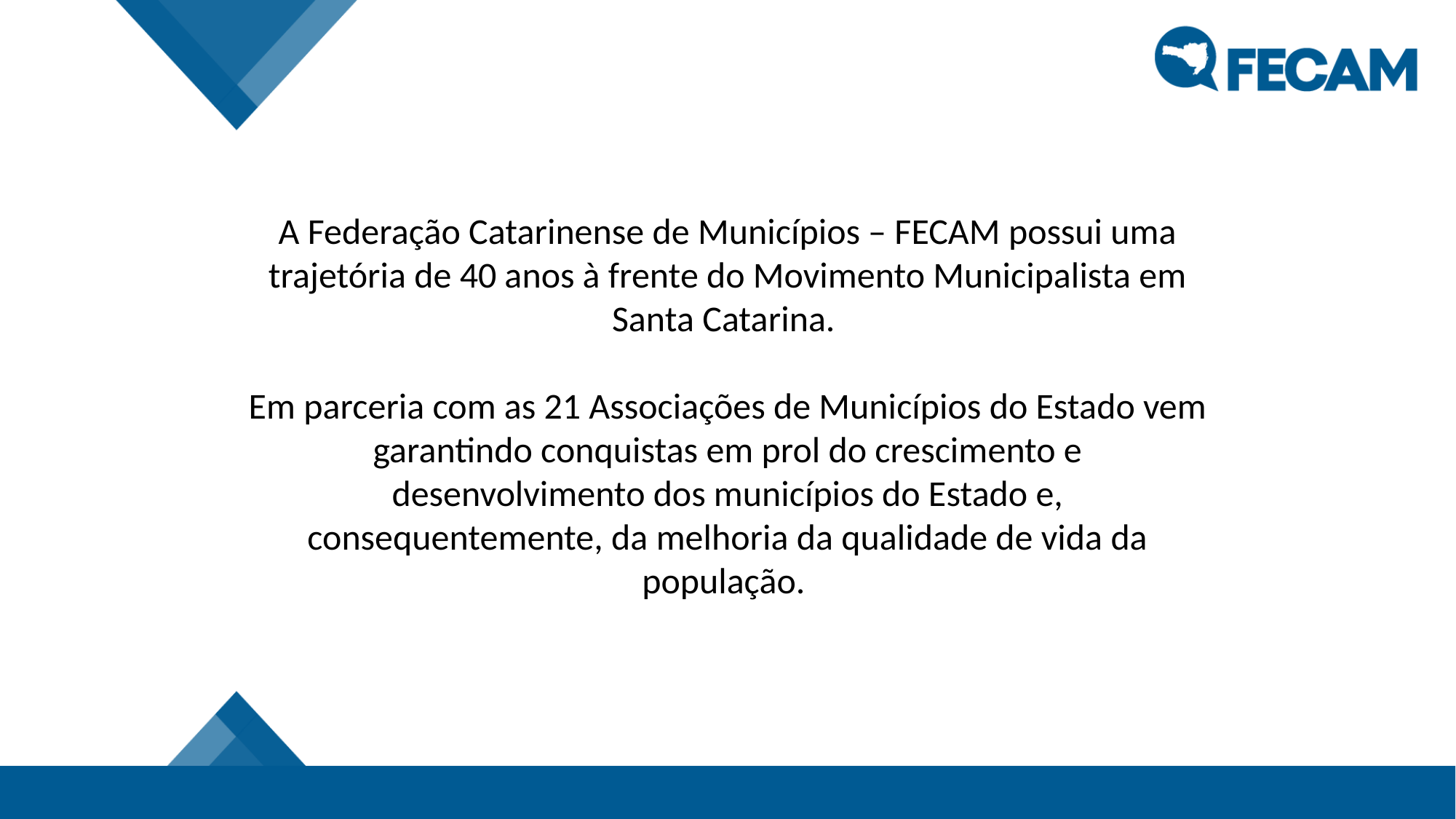

A Federação Catarinense de Municípios – FECAM possui uma trajetória de 40 anos à frente do Movimento Municipalista em Santa Catarina.

Em parceria com as 21 Associações de Municípios do Estado vem garantindo conquistas em prol do crescimento e desenvolvimento dos municípios do Estado e, consequentemente, da melhoria da qualidade de vida da população.